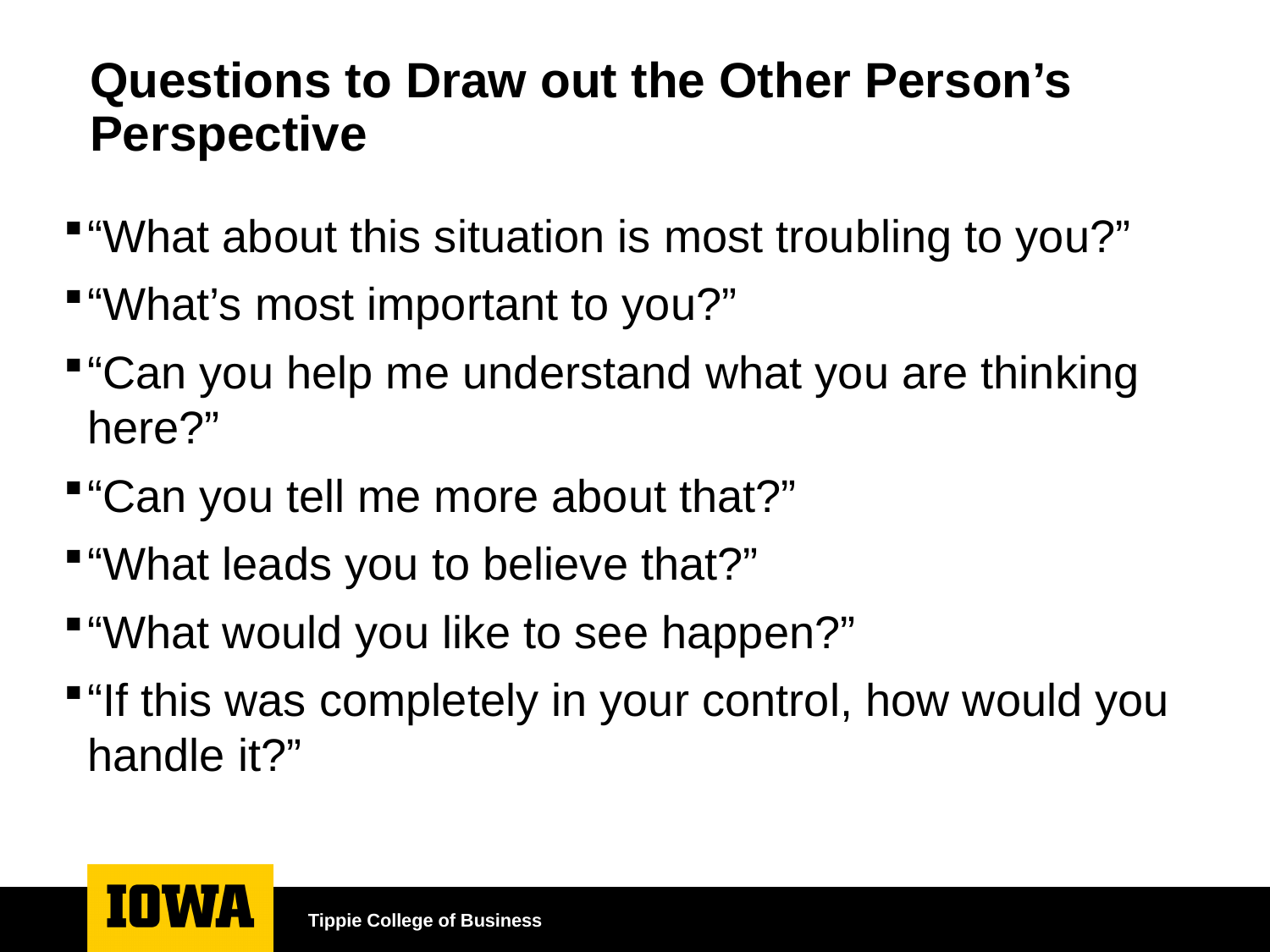

# Questions to Draw out the Other Person’s Perspective
“What about this situation is most troubling to you?”
“What’s most important to you?”
“Can you help me understand what you are thinking here?”
“Can you tell me more about that?”
“What leads you to believe that?”
“What would you like to see happen?”
“If this was completely in your control, how would you handle it?”
Tippie College of Business